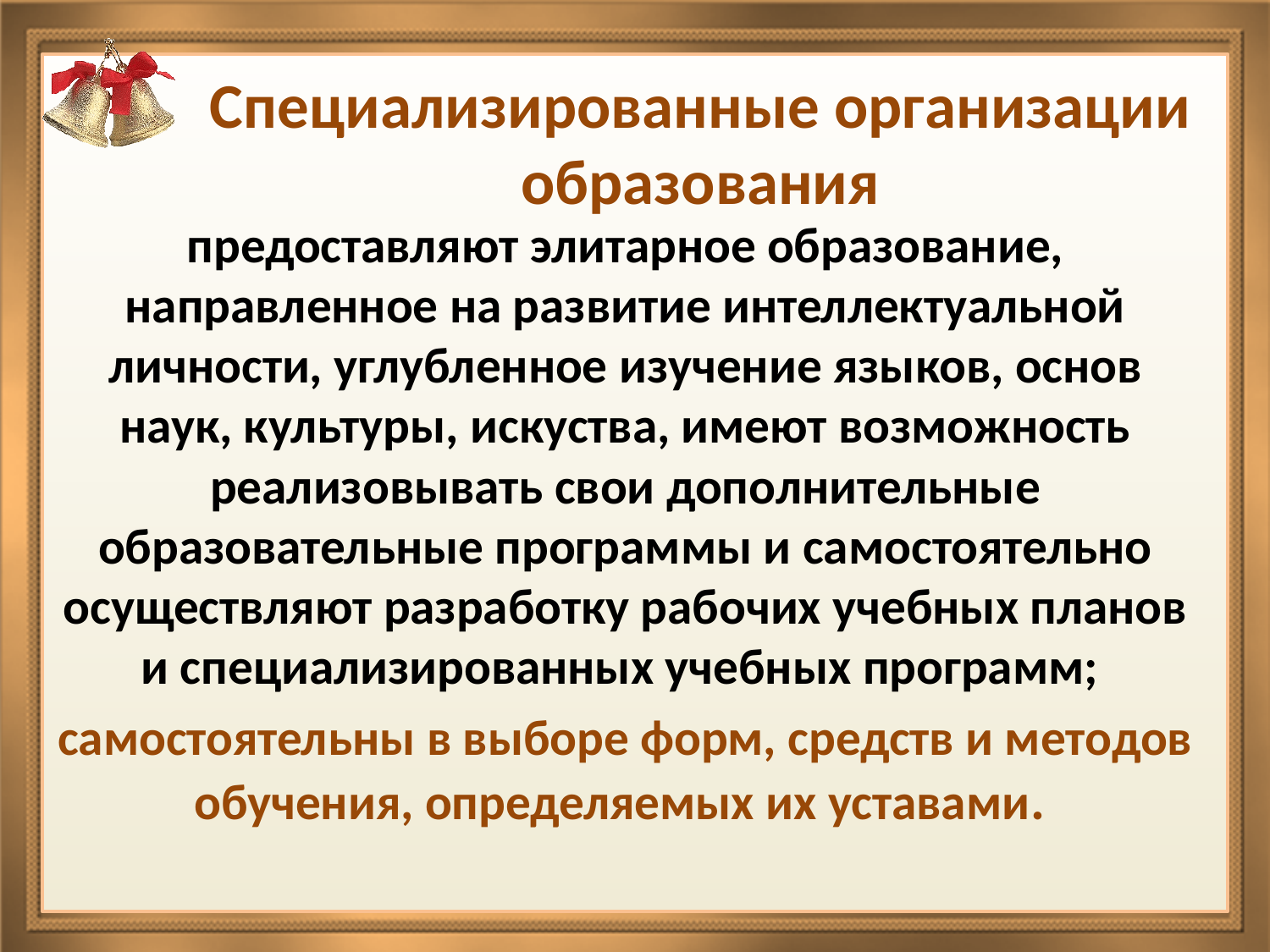

# Специализированные организации образования
предоставляют элитарное образование, направленное на развитие интеллектуальной личности, углубленное изучение языков, основ наук, культуры, искуства, имеют возможность реализовывать свои дополнительные образовательные программы и самостоятельно осуществляют разработку рабочих учебных планов и специализированных учебных программ;
самостоятельны в выборе форм, средств и методов обучения, определяемых их уставами.